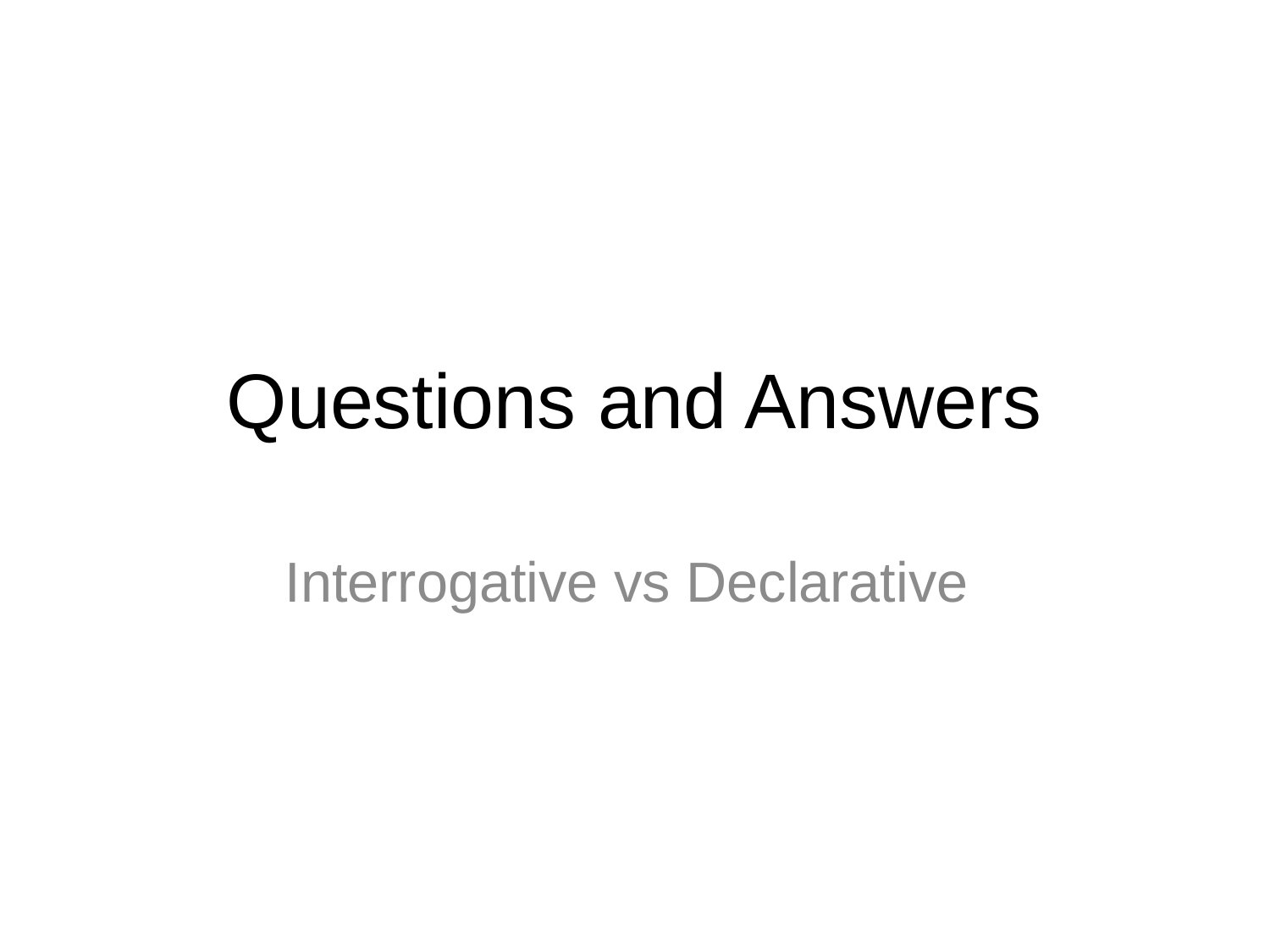

# Questions and Answers
Interrogative vs Declarative